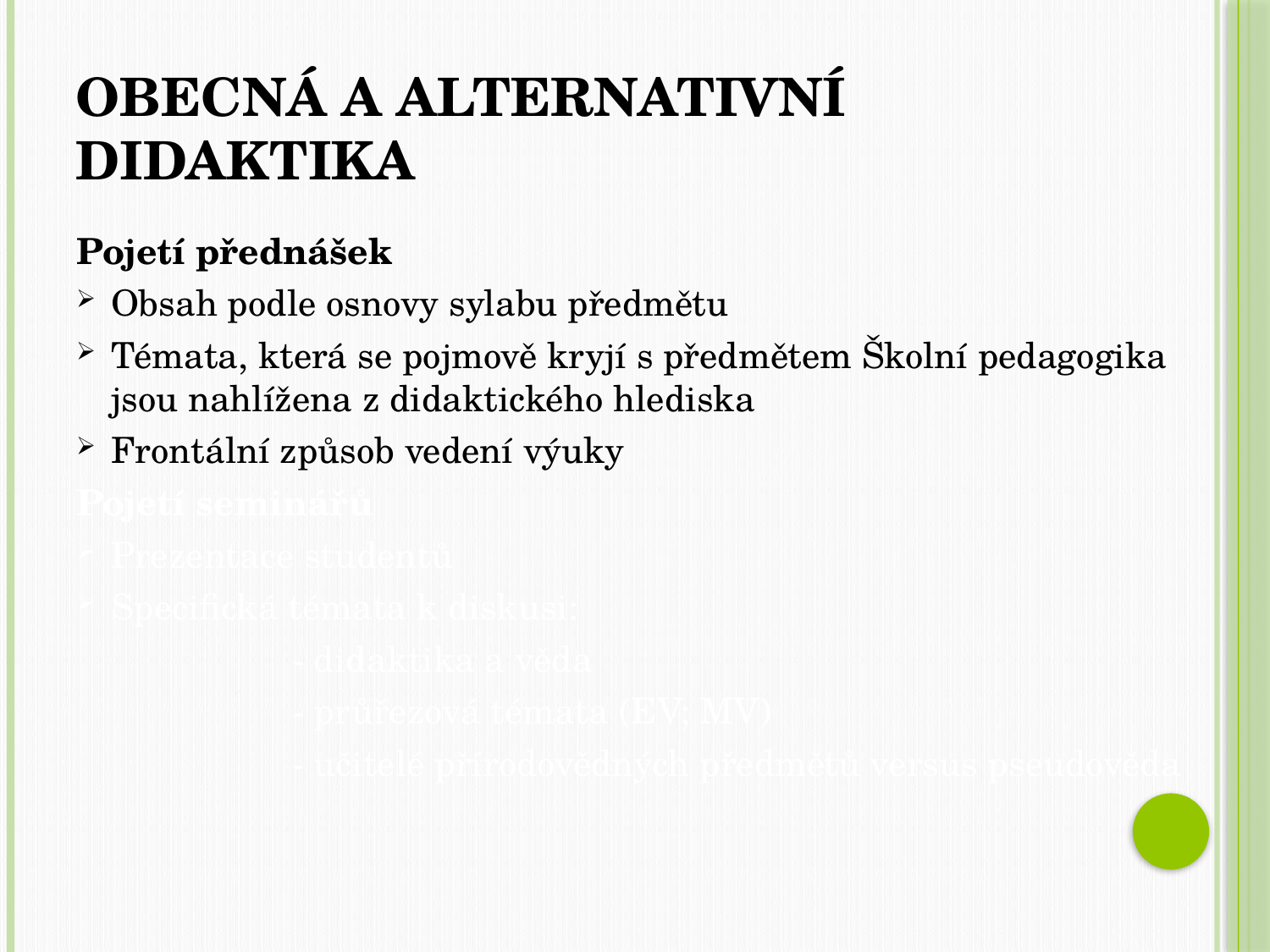

# Obecná a alternativní didaktika
Pojetí přednášek
Obsah podle osnovy sylabu předmětu
Témata, která se pojmově kryjí s předmětem Školní pedagogika jsou nahlížena z didaktického hlediska
Frontální způsob vedení výuky
Pojetí seminářů
Prezentace studentů
Specifická témata k diskusi:
		- didaktika a věda
		- průřezová témata (EV; MV)
		- učitelé přírodovědných předmětů versus pseudověda